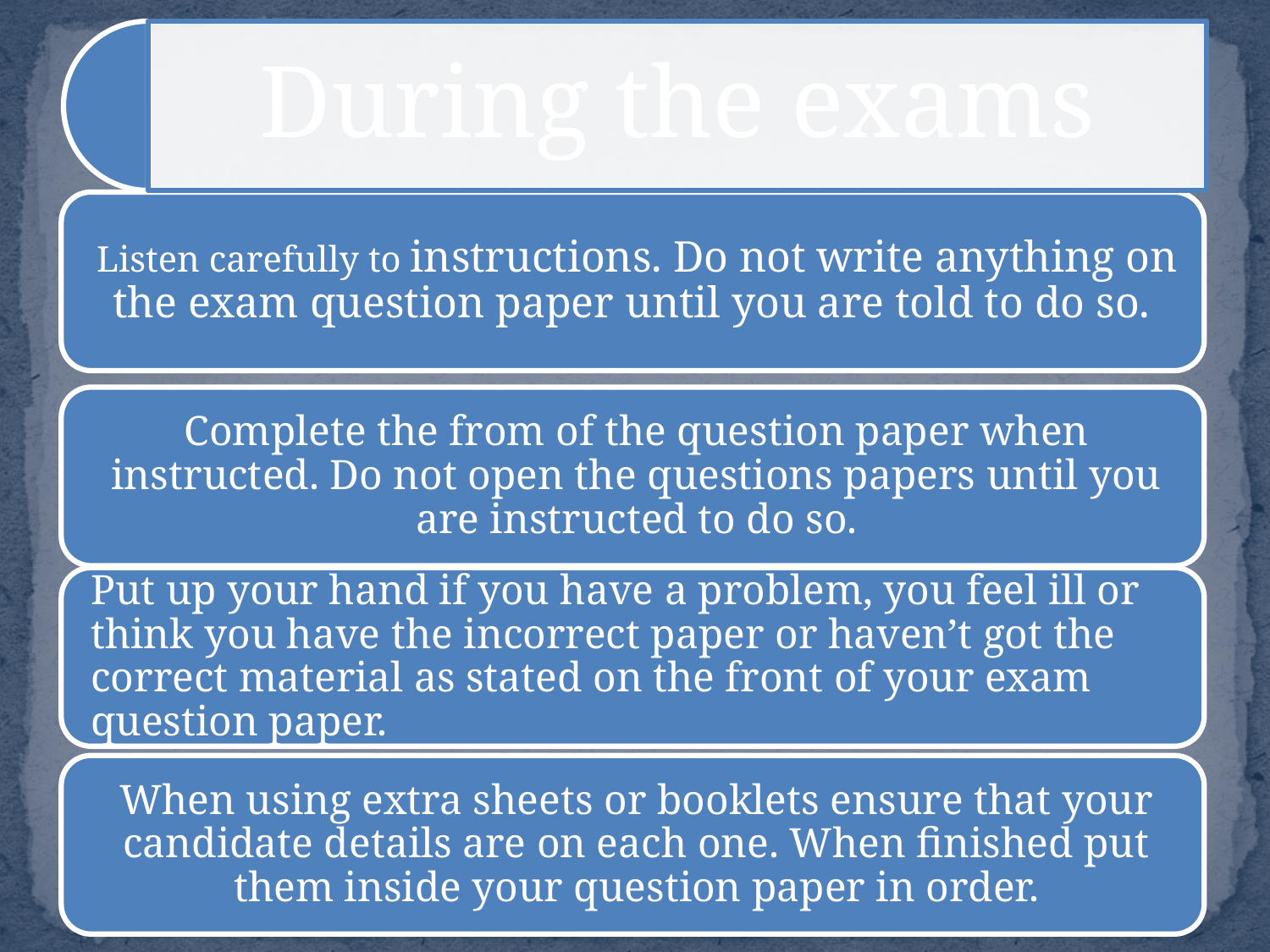

During the exams
Listen carefully to instructions. Do not write anything on the exam question paper until you are told to do so.
Complete the from of the question paper when instructed. Do not open the questions papers until you are instructed to do so.
Put up your hand if you have a problem, you feel ill or think you have the incorrect paper or haven’t got the correct material as stated on the front of your exam question paper.
When using extra sheets or booklets ensure that your candidate details are on each one. When finished put them inside your question paper in order.